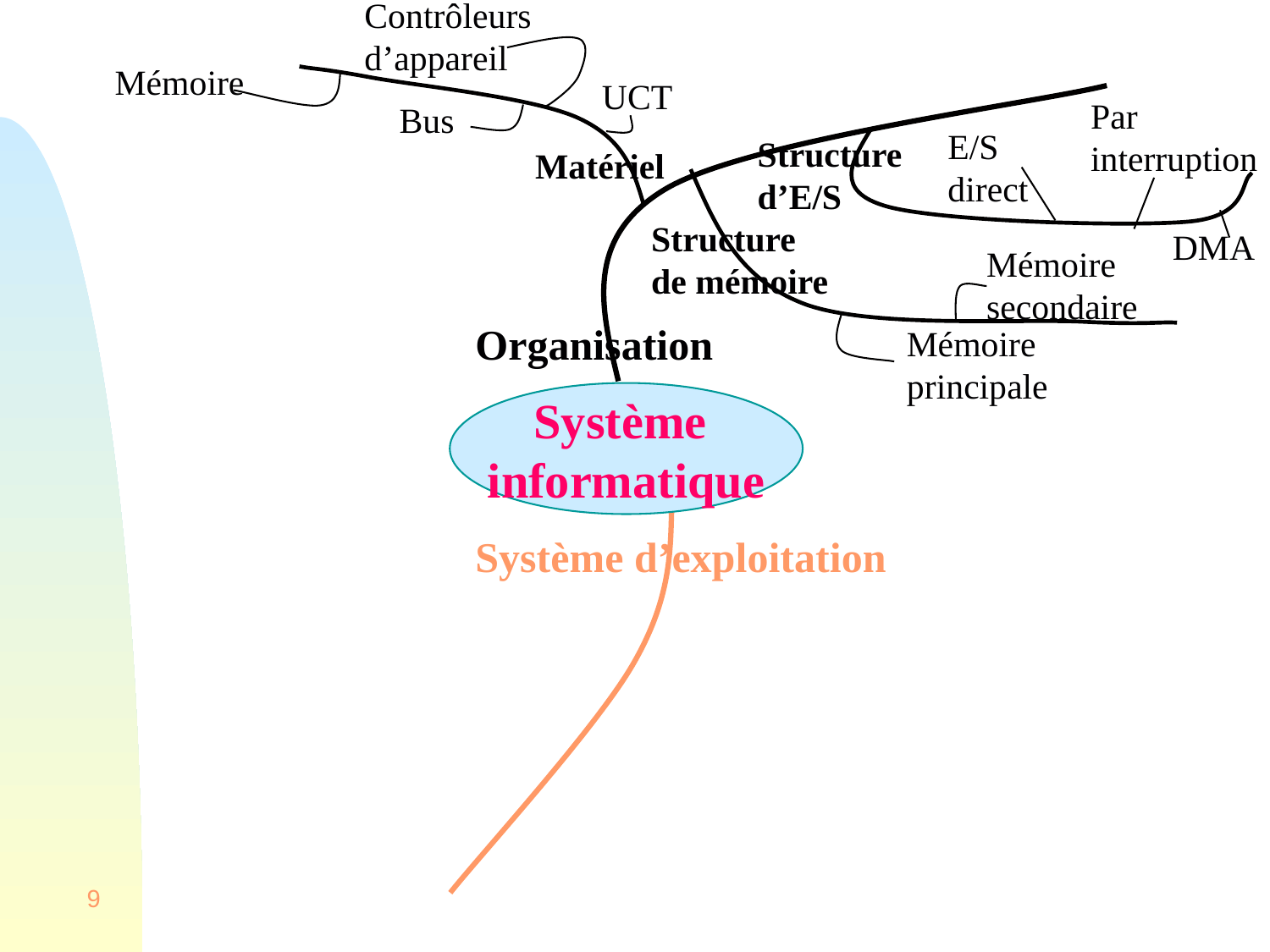

Contrôleurs
d’appareil

Mémoire

UCT

Par
interruption
Bus

E/S
direct

Structure
d’E/S

Matériel

Structure
de mémoire

DMA
Mémoire
secondaire

Organisation

Mémoire
principale
Système
informatique

Système d’exploitation
9